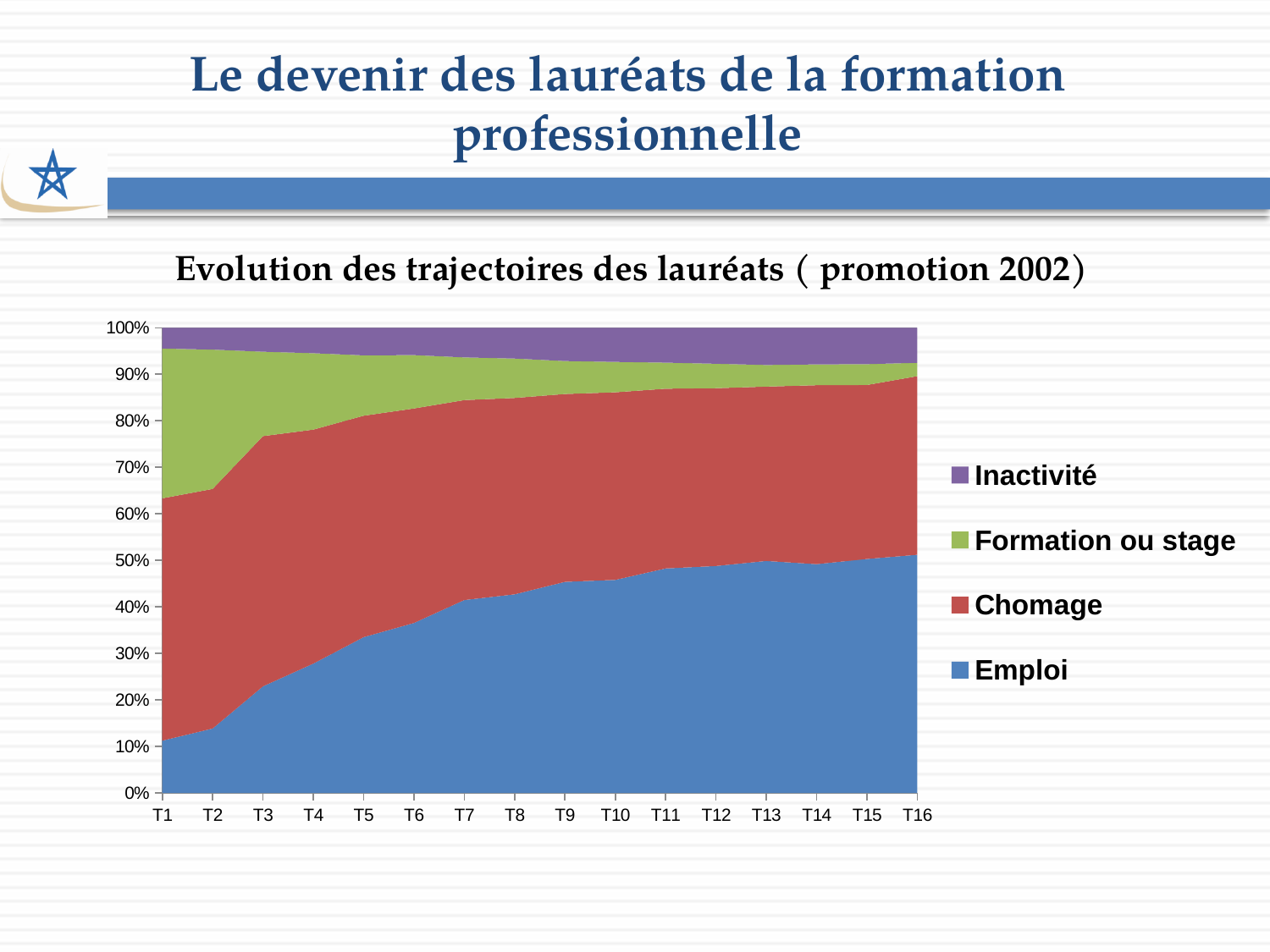

Le devenir des lauréats de la formation
professionnelle
Evolution des trajectoires des lauréats ( promotion 2002)

### Chart

| Category | Emploi | Chomage | Formation ou stage | Inactivité |
|---|---|---|---|---|
| T1 | 0.11262035763411278 | 0.5208046767537855 | 0.3218707015130697 | 0.04470426409903744 |
| T2 | 0.13873130479628734 | 0.5148702080110023 | 0.2994670792504748 | 0.046931407942238566 |
| T3 | 0.22927750128711172 | 0.5378410846061458 | 0.1813969452548482 | 0.051484468851896524 |
| T4 | 0.27814001372683594 | 0.5029169526424159 | 0.16420727522306108 | 0.054735758407687025 |
| T5 | 0.33504889346371713 | 0.4758963801681249 | 0.1296963458569232 | 0.059358380511237034 |
| T6 | 0.36550660037716604 | 0.4609977713012174 | 0.11469226812960742 | 0.05880336019201097 |
| T7 | 0.4148389307745042 | 0.42974640164496375 | 0.0916723783413301 | 0.06374228923920498 |
| T8 | 0.42698168121897156 | 0.42218798151001663 | 0.08457455915083097 | 0.06625577812018477 |
| T9 | 0.45384483644459667 | 0.40383627333447736 | 0.07073128960438431 | 0.07158760061654393 |
| T10 | 0.4580623074289628 | 0.4032865457035262 | 0.06521739130434782 | 0.0734337555631633 |
| T11 | 0.48274678111588154 | 0.38626609442060184 | 0.0559656652360515 | 0.07502145922746781 |
| T12 | 0.4879931389365348 | 0.3821612349914237 | 0.05248713550600343 | 0.07735849056603791 |
| T13 | 0.4988860325621254 | 0.37463581833761883 | 0.04644387317909169 | 0.0800342759211654 |
| T14 | 0.4919520547945208 | 0.38458904109589226 | 0.044691780821918006 | 0.07876712328767142 |
| T15 | 0.5031607722535456 | 0.3738253886895629 | 0.04476336921236972 | 0.07825046984452419 |
| T16 | 0.5121951219512173 | 0.3838075880758828 | 0.02862466124661237 | 0.07537262872628733 |